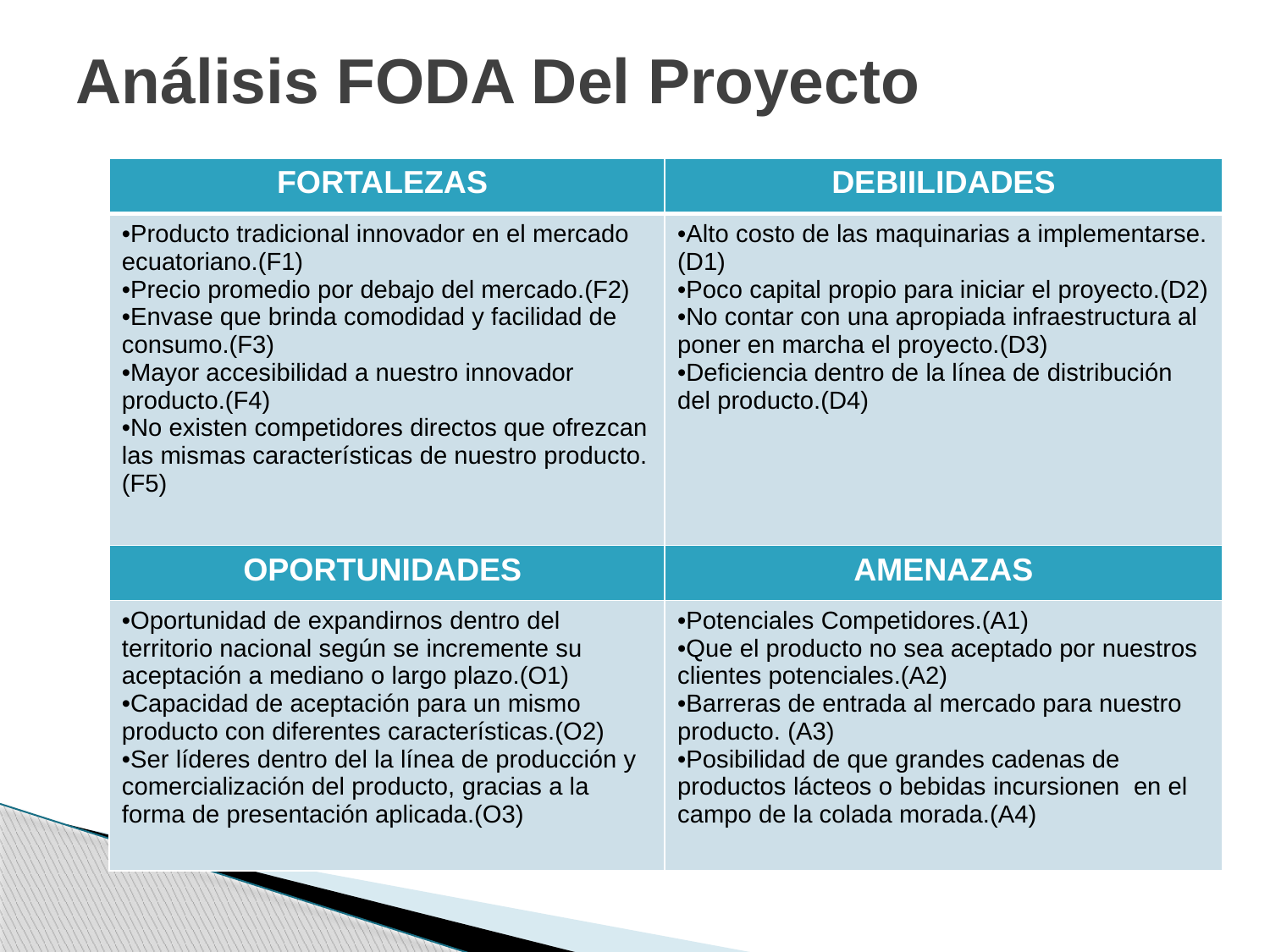

# Análisis FODA Del Proyecto
| FORTALEZAS | DEBIILIDADES |
| --- | --- |
| Producto tradicional innovador en el mercado ecuatoriano.(F1) Precio promedio por debajo del mercado.(F2) Envase que brinda comodidad y facilidad de consumo.(F3) Mayor accesibilidad a nuestro innovador producto.(F4) No existen competidores directos que ofrezcan las mismas características de nuestro producto. (F5) | Alto costo de las maquinarias a implementarse. (D1) Poco capital propio para iniciar el proyecto.(D2) No contar con una apropiada infraestructura al poner en marcha el proyecto.(D3) Deficiencia dentro de la línea de distribución del producto.(D4) |
| OPORTUNIDADES | AMENAZAS |
| Oportunidad de expandirnos dentro del territorio nacional según se incremente su aceptación a mediano o largo plazo.(O1) Capacidad de aceptación para un mismo producto con diferentes características.(O2) Ser líderes dentro del la línea de producción y comercialización del producto, gracias a la forma de presentación aplicada.(O3) | Potenciales Competidores.(A1) Que el producto no sea aceptado por nuestros clientes potenciales.(A2) Barreras de entrada al mercado para nuestro producto. (A3) Posibilidad de que grandes cadenas de productos lácteos o bebidas incursionen en el campo de la colada morada.(A4) |